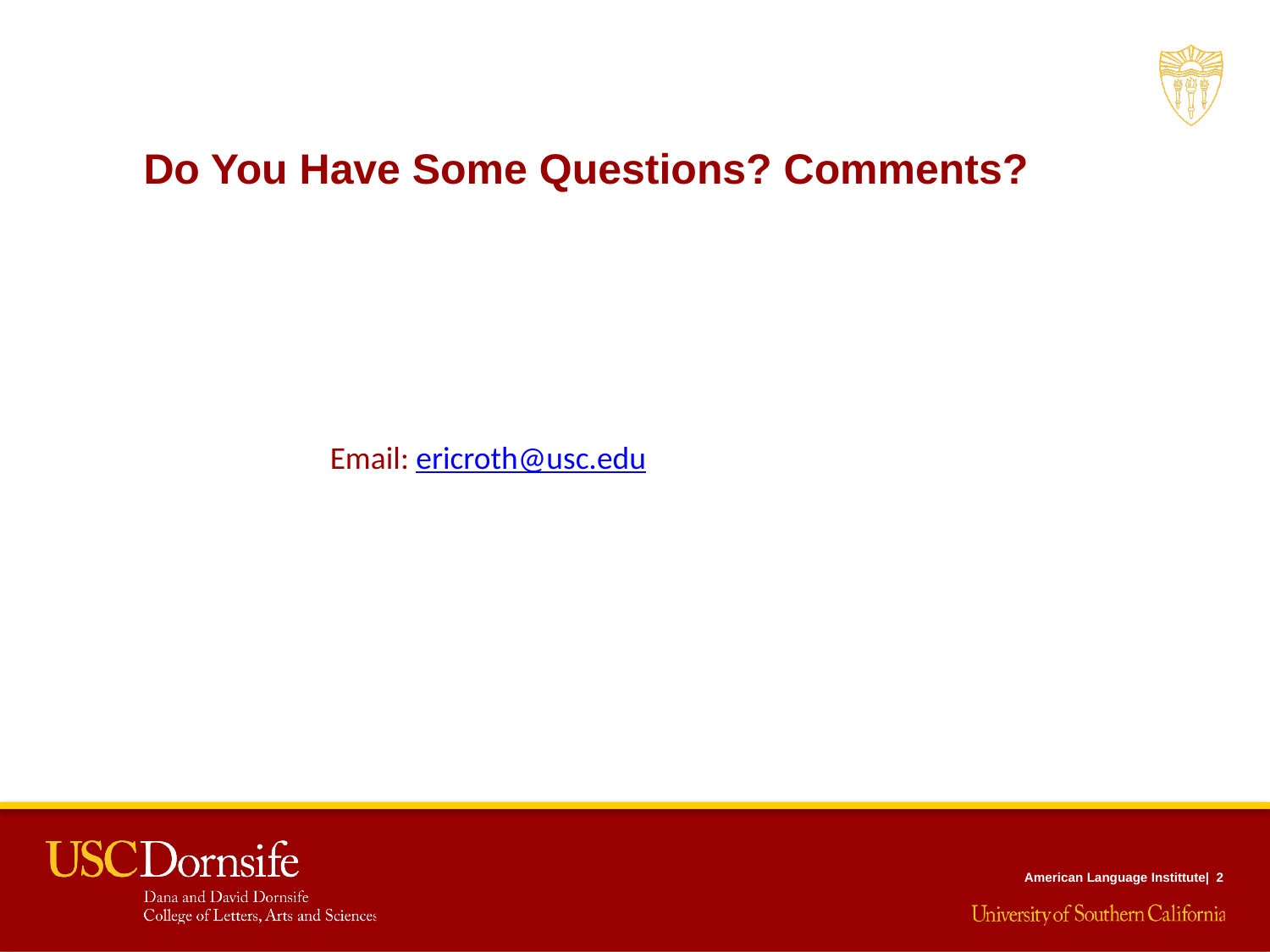

Do You Have Some Questions? Comments?
Email: ericroth@usc.edu

American Language Instittute|  2